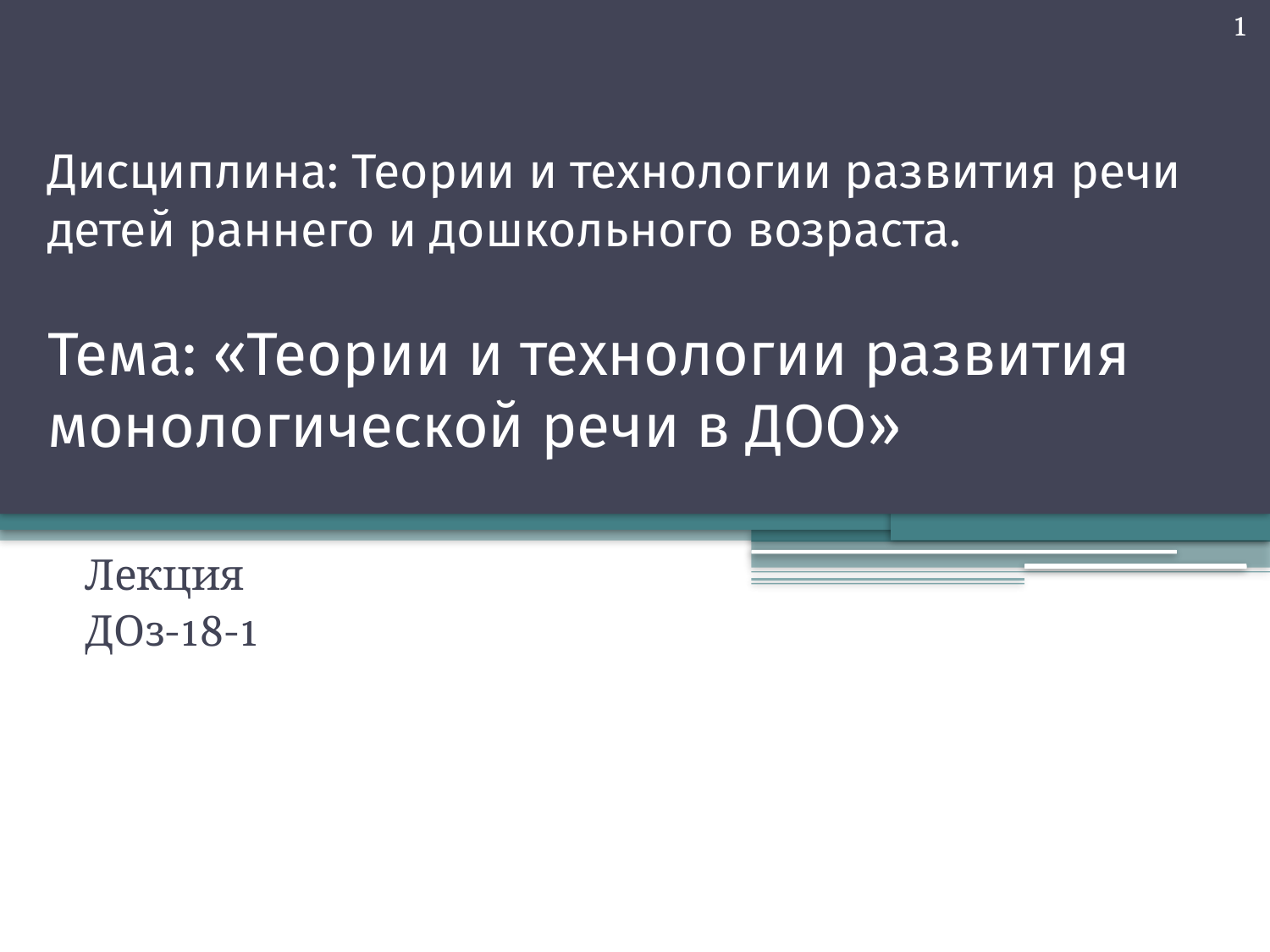

1
# Дисциплина: Теории и технологии развития речи детей раннего и дошкольного возраста. Тема: «Теории и технологии развития монологической речи в ДОО»
Лекция
ДОз-18-1